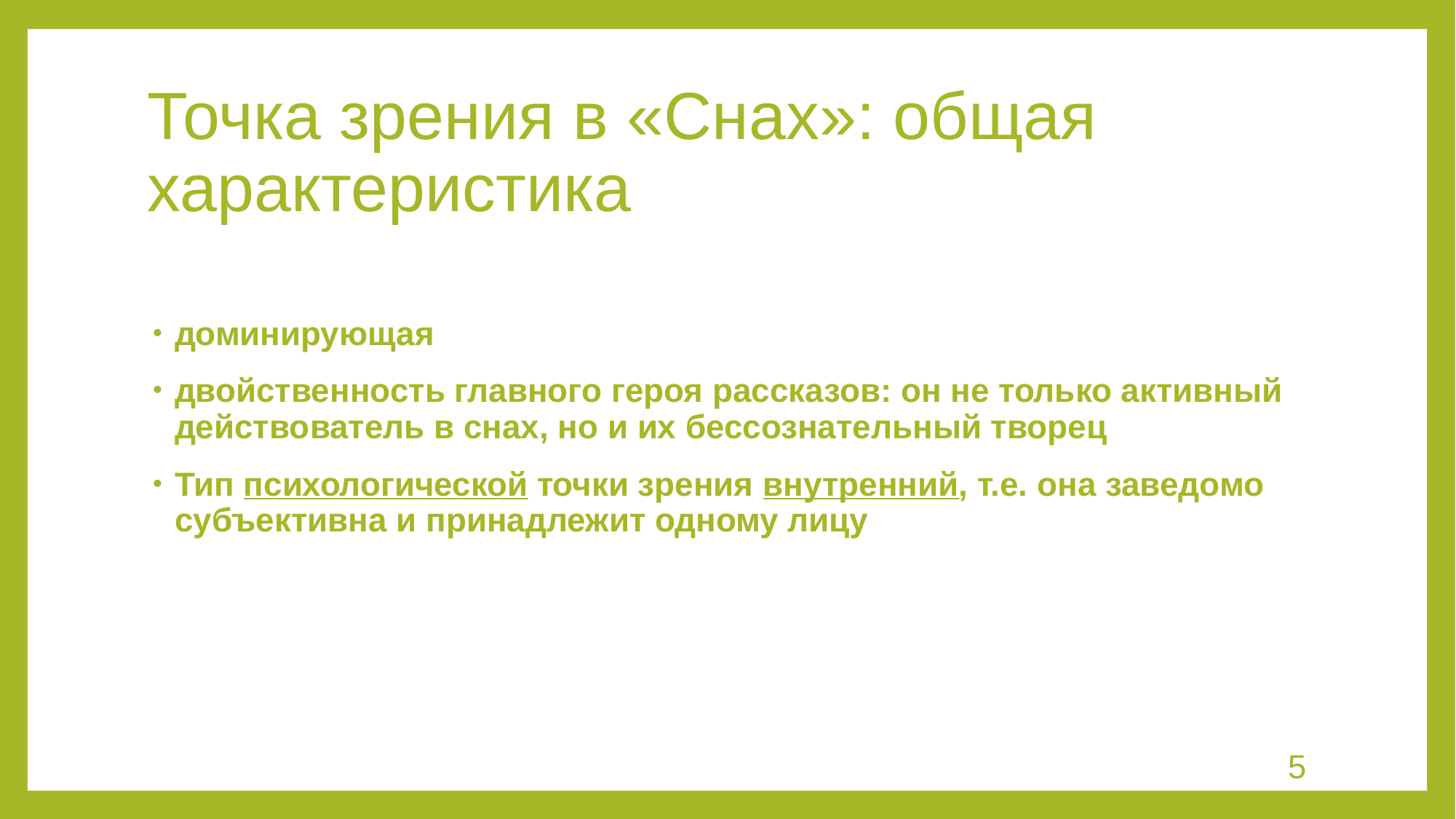

# Точка зрения в «Снах»: общая характеристика
доминирующая
двойственность главного героя рассказов: он не только активный действователь в снах, но и их бессознательный творец
Тип психологической точки зрения внутренний, т.е. она заведомо субъективна и принадлежит одному лицу
5